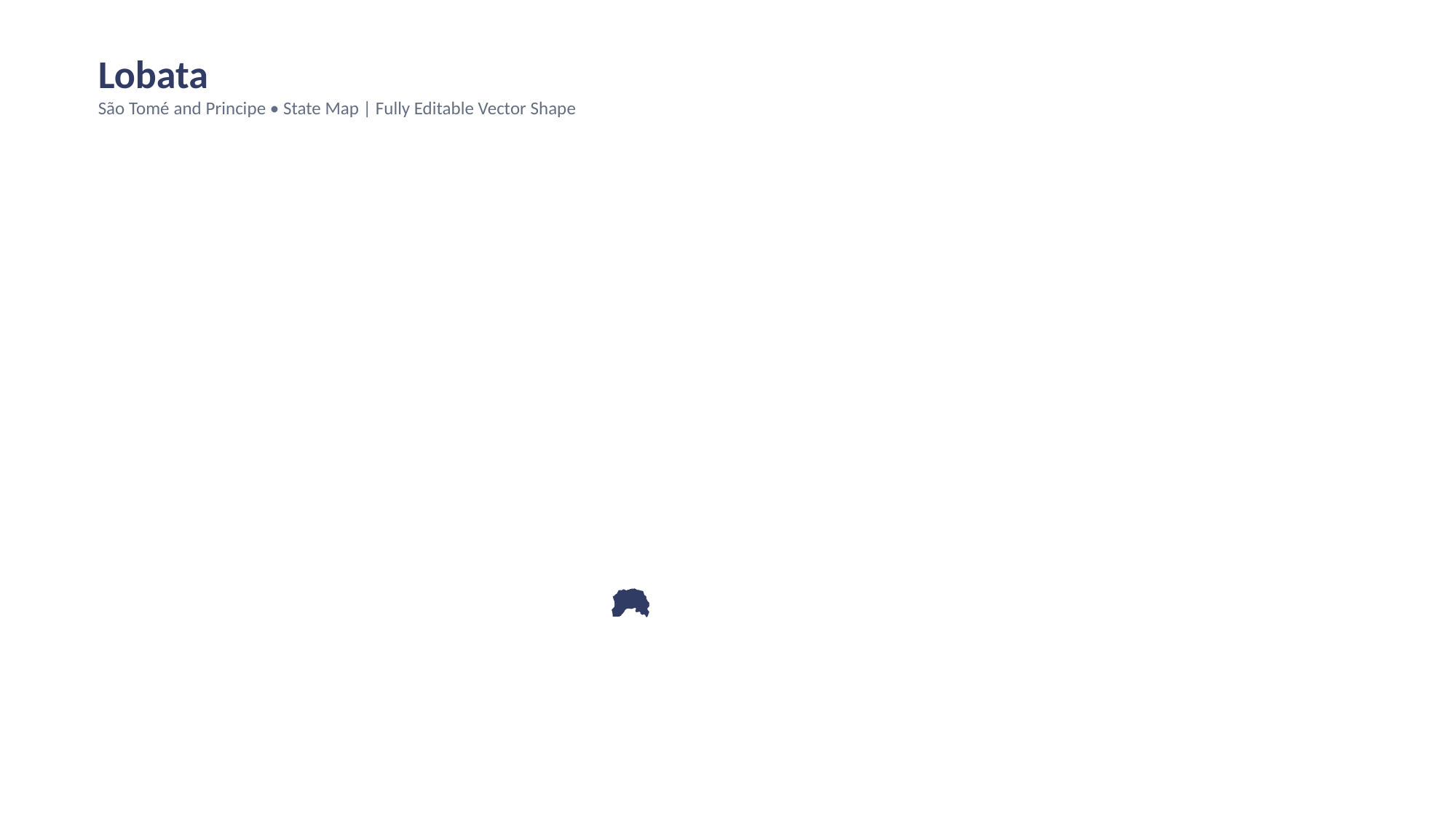

Lobata
São Tomé and Principe • State Map | Fully Editable Vector Shape